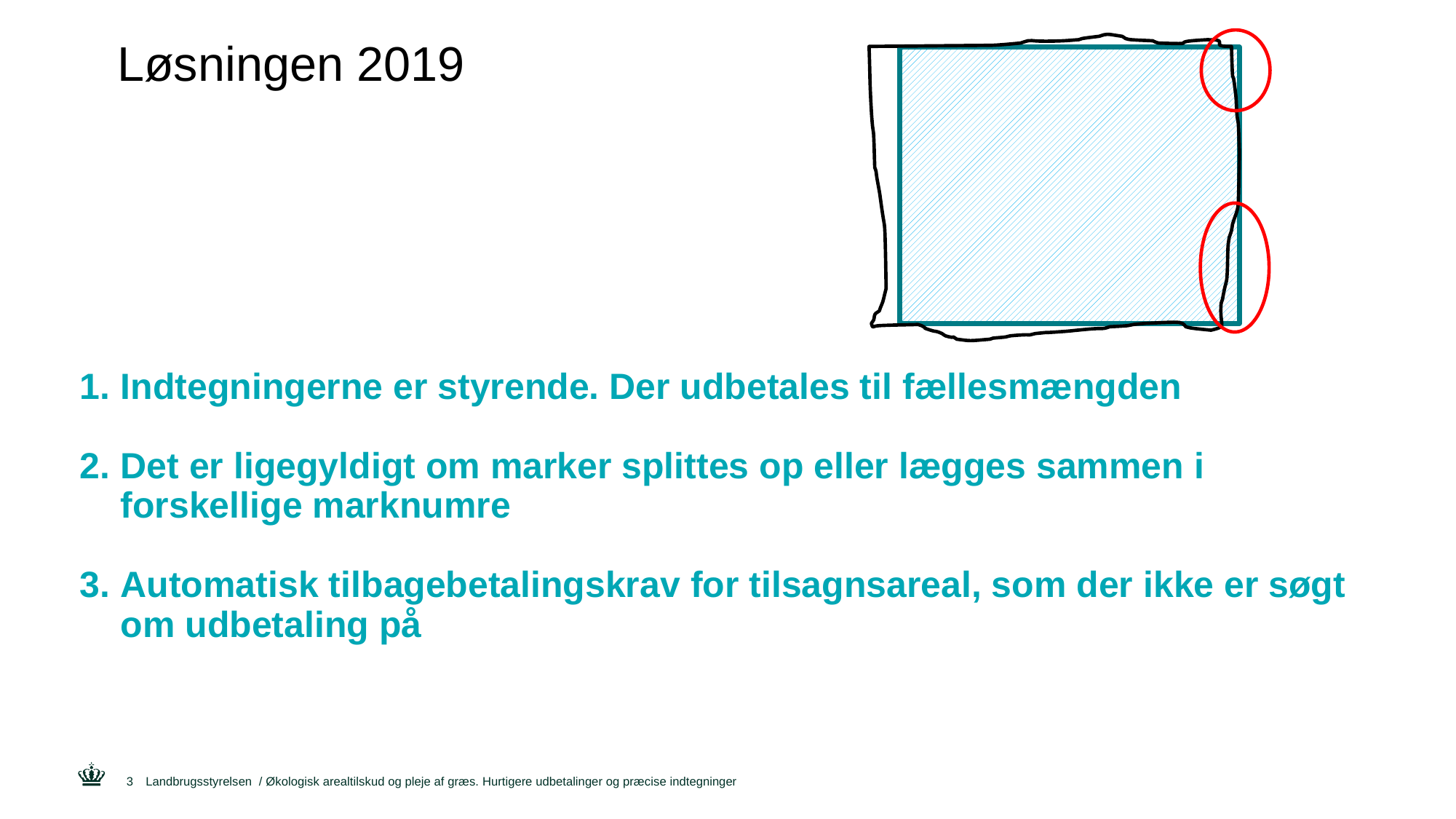

Løsningen 2019

Indtegningerne er styrende. Der udbetales til fællesmængden

Det er ligegyldigt om marker splittes op eller lægges sammen i forskellige marknumre

Automatisk tilbagebetalingskrav for tilsagnsareal, som der ikke er søgt om udbetaling på

3
Landbrugsstyrelsen  / Økologisk arealtilskud og pleje af græs. Hurtigere udbetalinger og præcise indtegninger